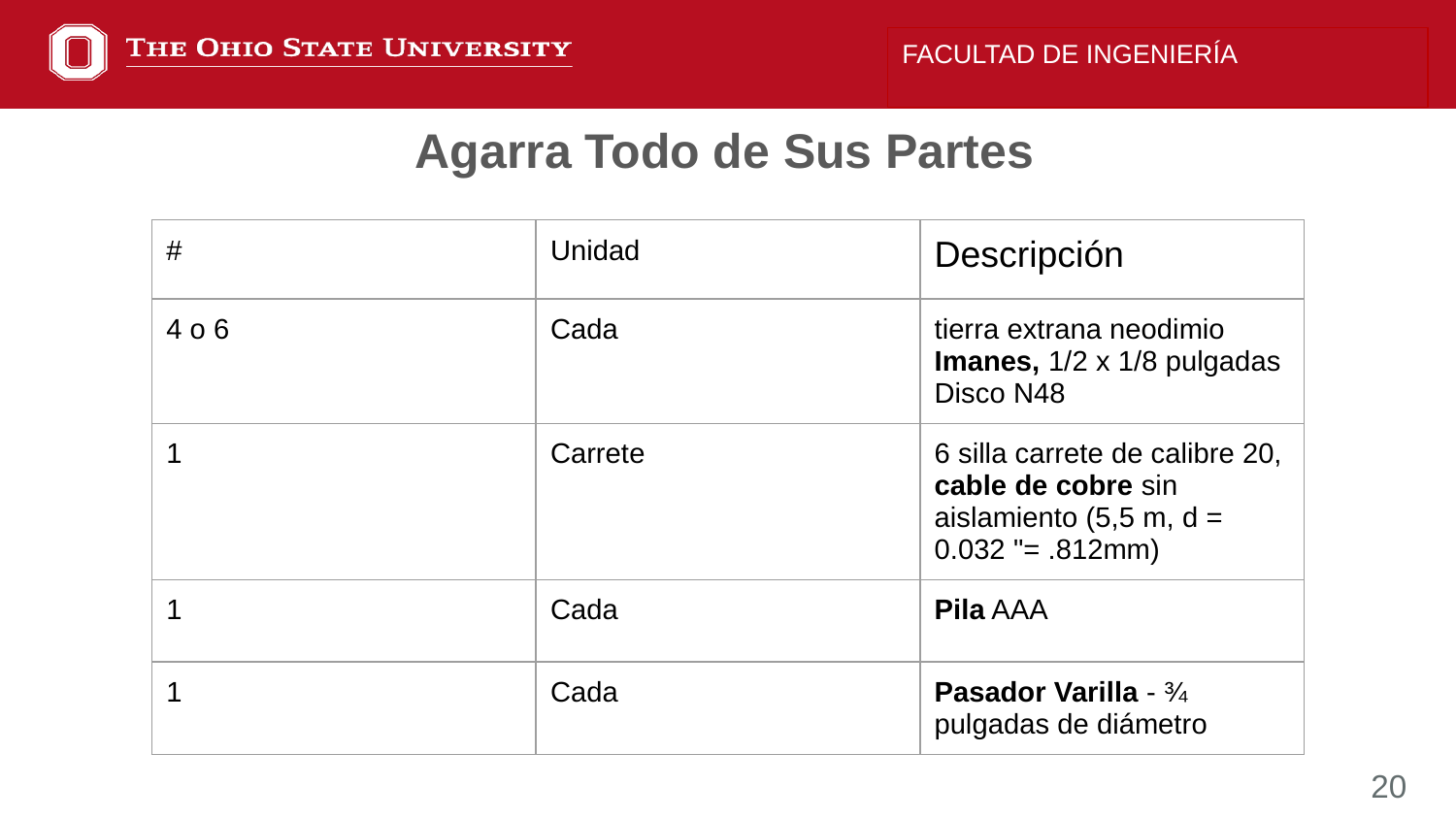

FACULTAD DE INGENIERÍA

Agarra Todo de Sus Partes
| # | Unidad | Descripción |
| --- | --- | --- |
| 4 o 6 | Cada | tierra extrana neodimio Imanes, 1/2 x 1/8 pulgadas Disco N48 |
| 1 | Carrete | 6 silla carrete de calibre 20, cable de cobre sin aislamiento (5,5 m, d = 0.032 "= .812mm) |
| 1 | Cada | Pila AAA |
| 1 | Cada | Pasador Varilla - ¾ pulgadas de diámetro |